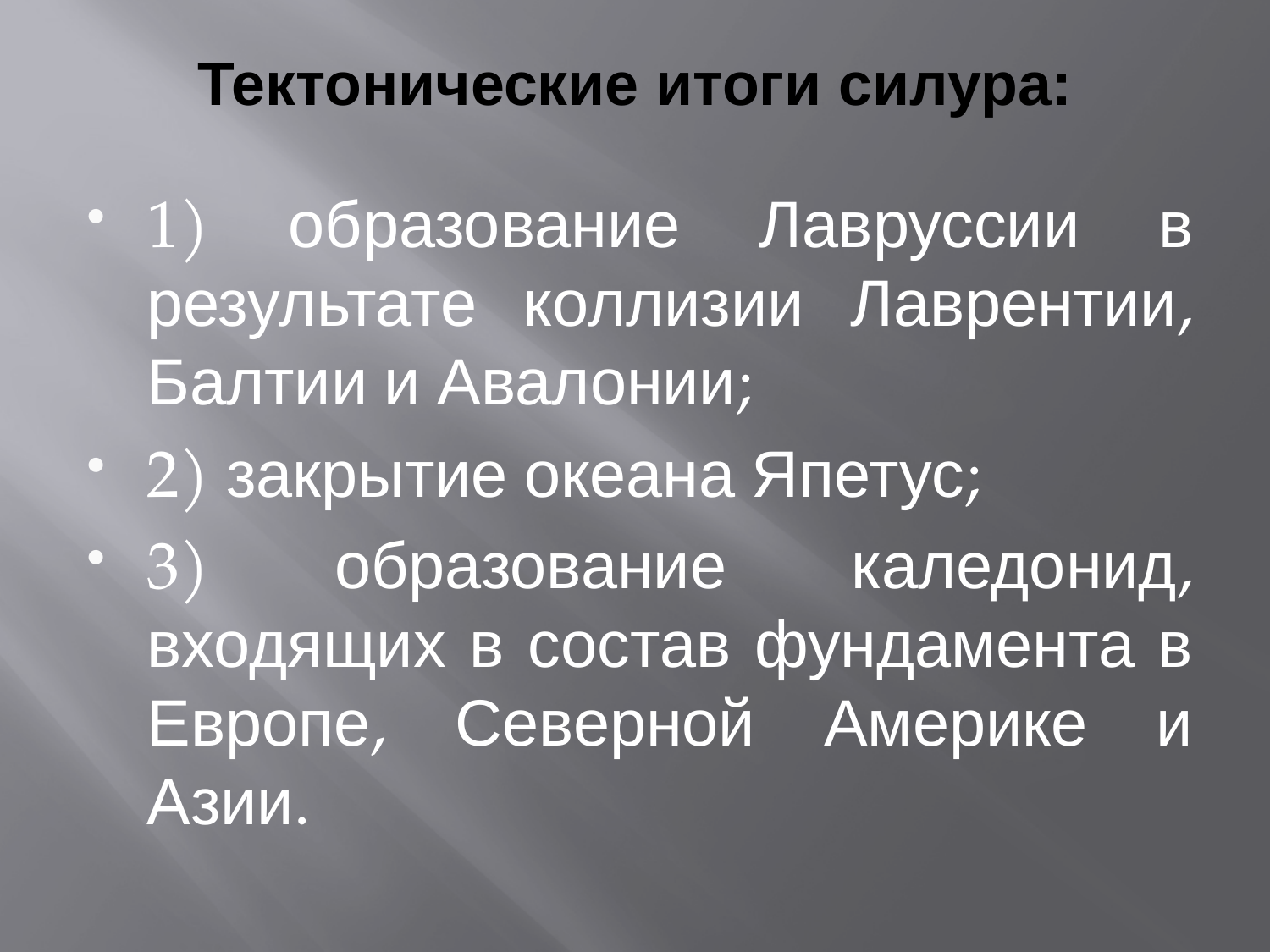

# Тектонические итоги силура:
1) образование Лавруссии в результате коллизии Лаврентии, Балтии и Авалонии;
2) закрытие океана Япетус;
3) образование каледонид, входящих в состав фундамента в Европе, Северной Америке и Азии.